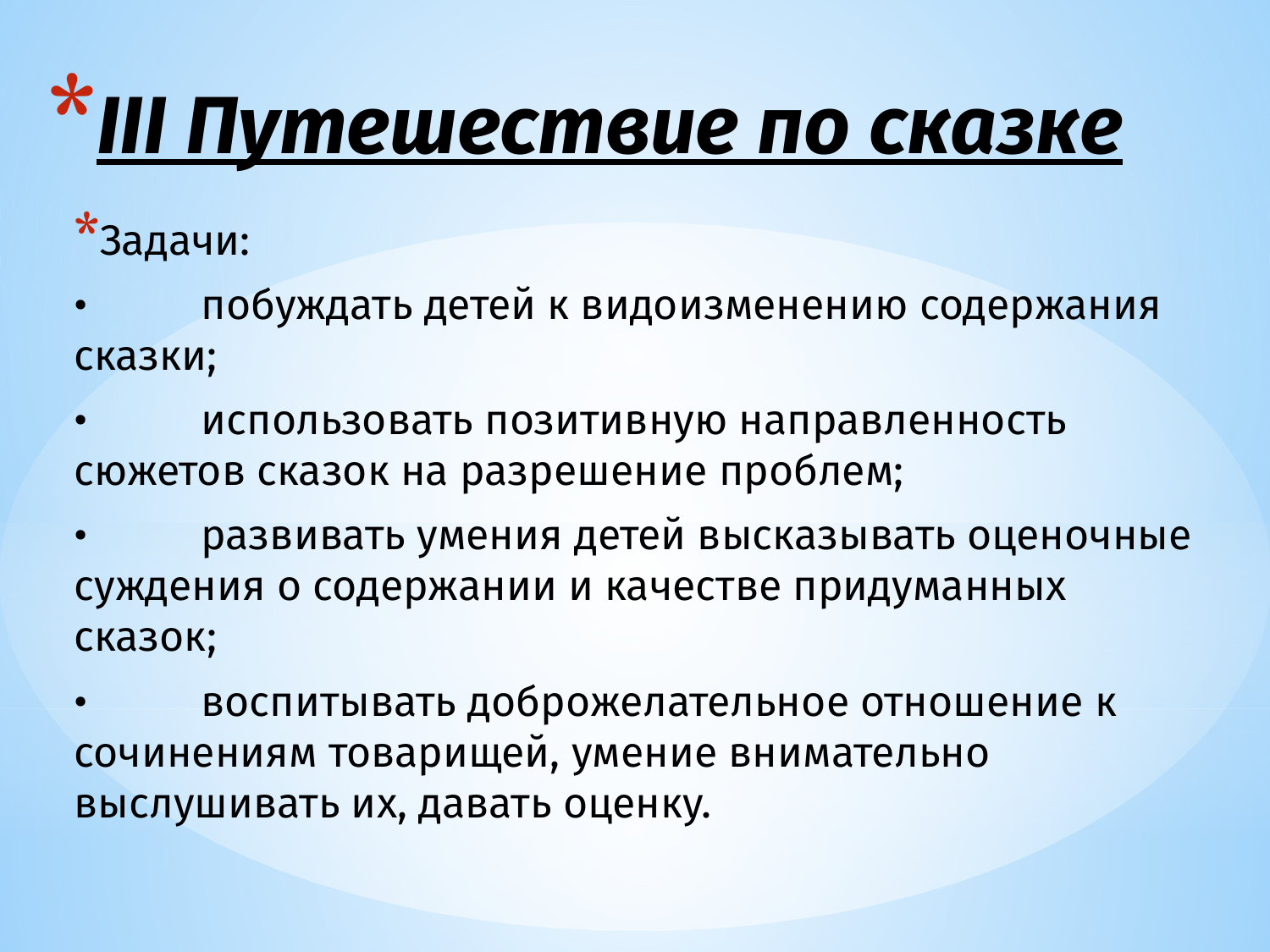

# III Путешествие по сказке
Задачи:
•	побуждать детей к видоизменению содержания сказки;
•	использовать позитивную направленность сюжетов сказок на разрешение проблем;
•	развивать умения детей высказывать оценочные суждения о содержании и качестве придуманных сказок;
•	воспитывать доброжелательное отношение к сочинениям товарищей, умение внимательно выслушивать их, давать оценку.